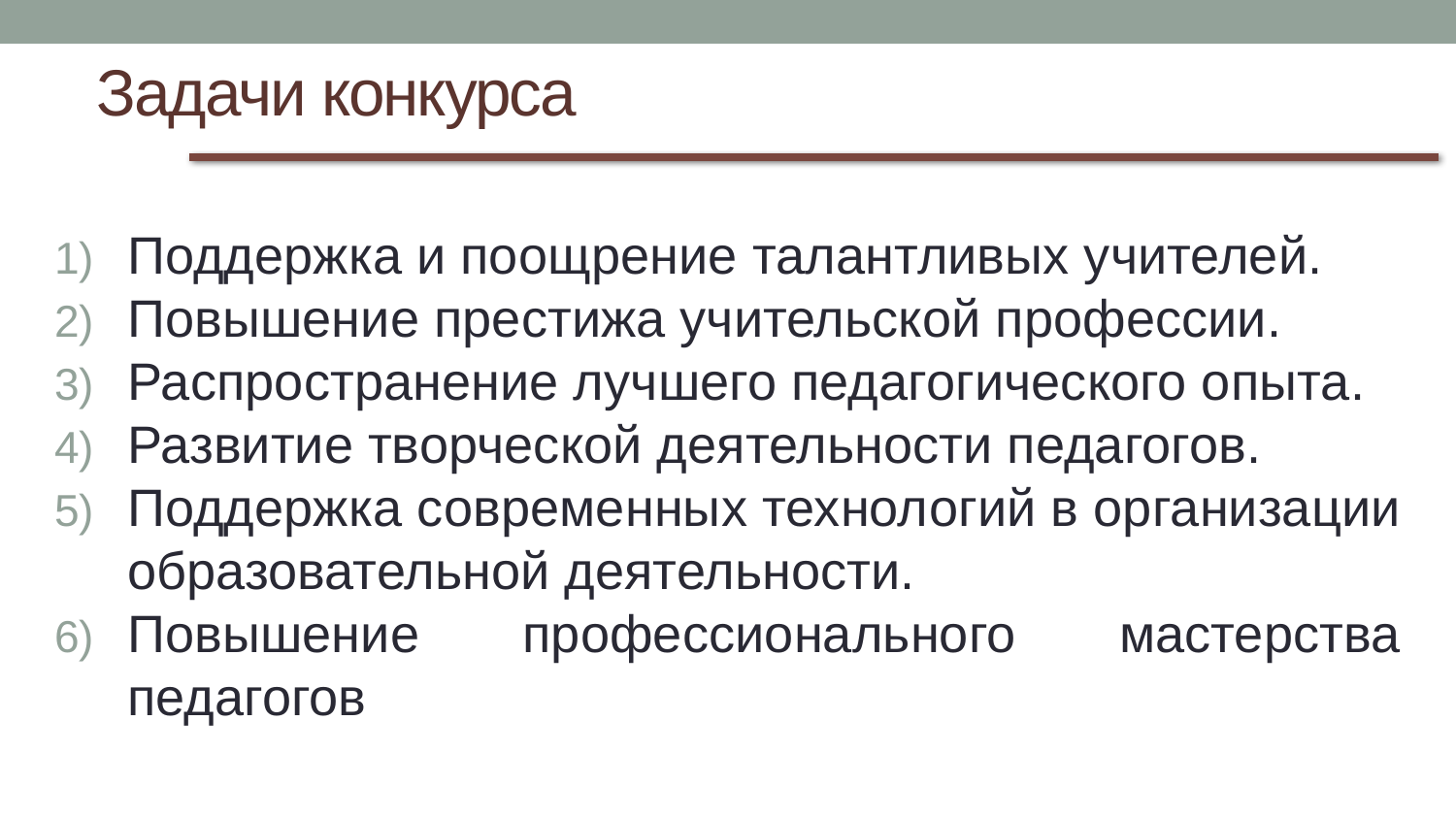

# Задачи конкурса
Поддержка и поощрение талантливых учителей.
Повышение престижа учительской профессии.
Распространение лучшего педагогического опыта.
Развитие творческой деятельности педагогов.
Поддержка современных технологий в организации образовательной деятельности.
Повышение профессионального мастерства педагогов